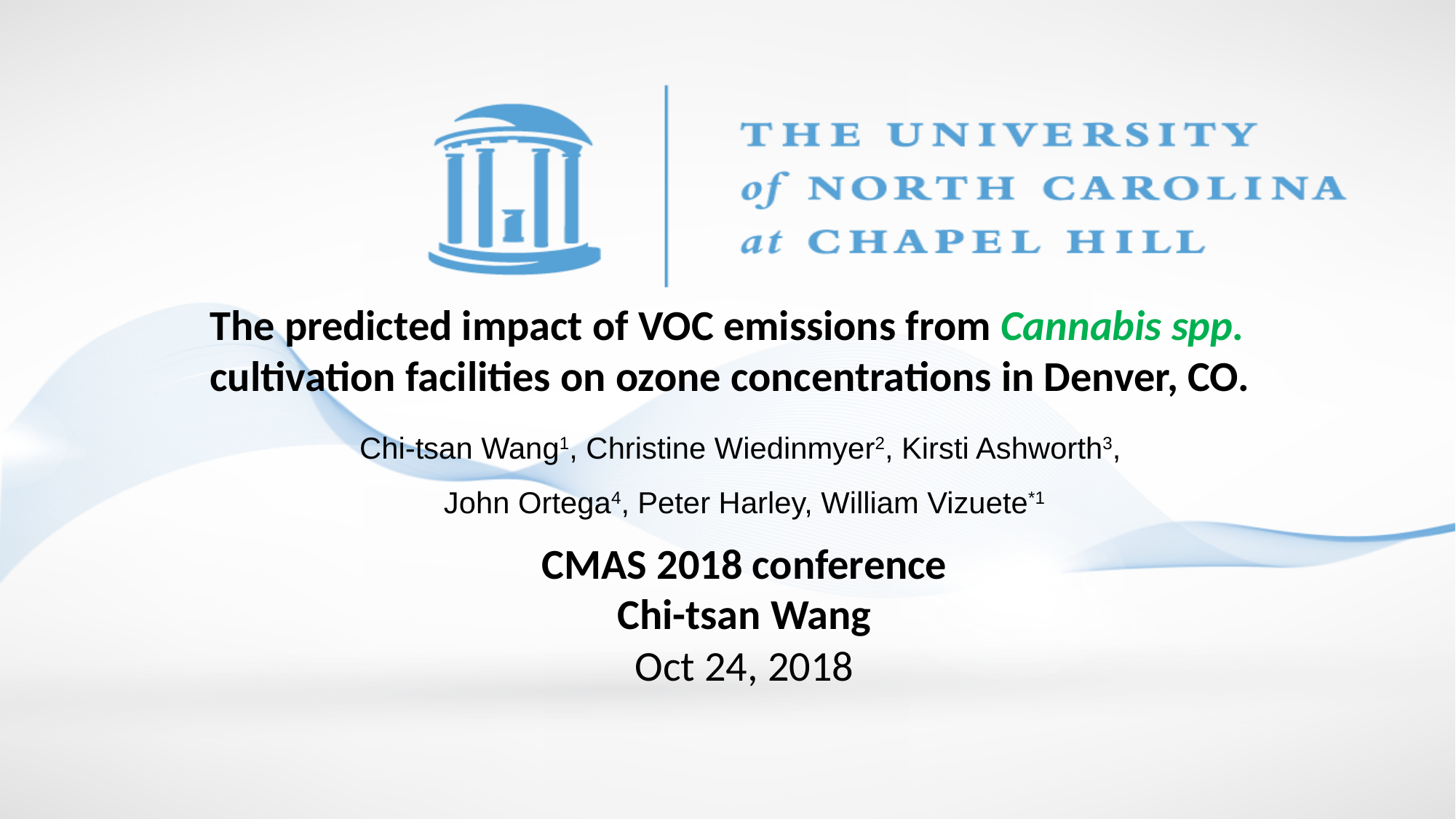

The predicted impact of VOC emissions from Cannabis spp. cultivation facilities on ozone concentrations in Denver, CO.
Chi-tsan Wang1, Christine Wiedinmyer2, Kirsti Ashworth3,
John Ortega4, Peter Harley, William Vizuete*1
CMAS 2018 conference
Chi-tsan Wang
Oct 24, 2018